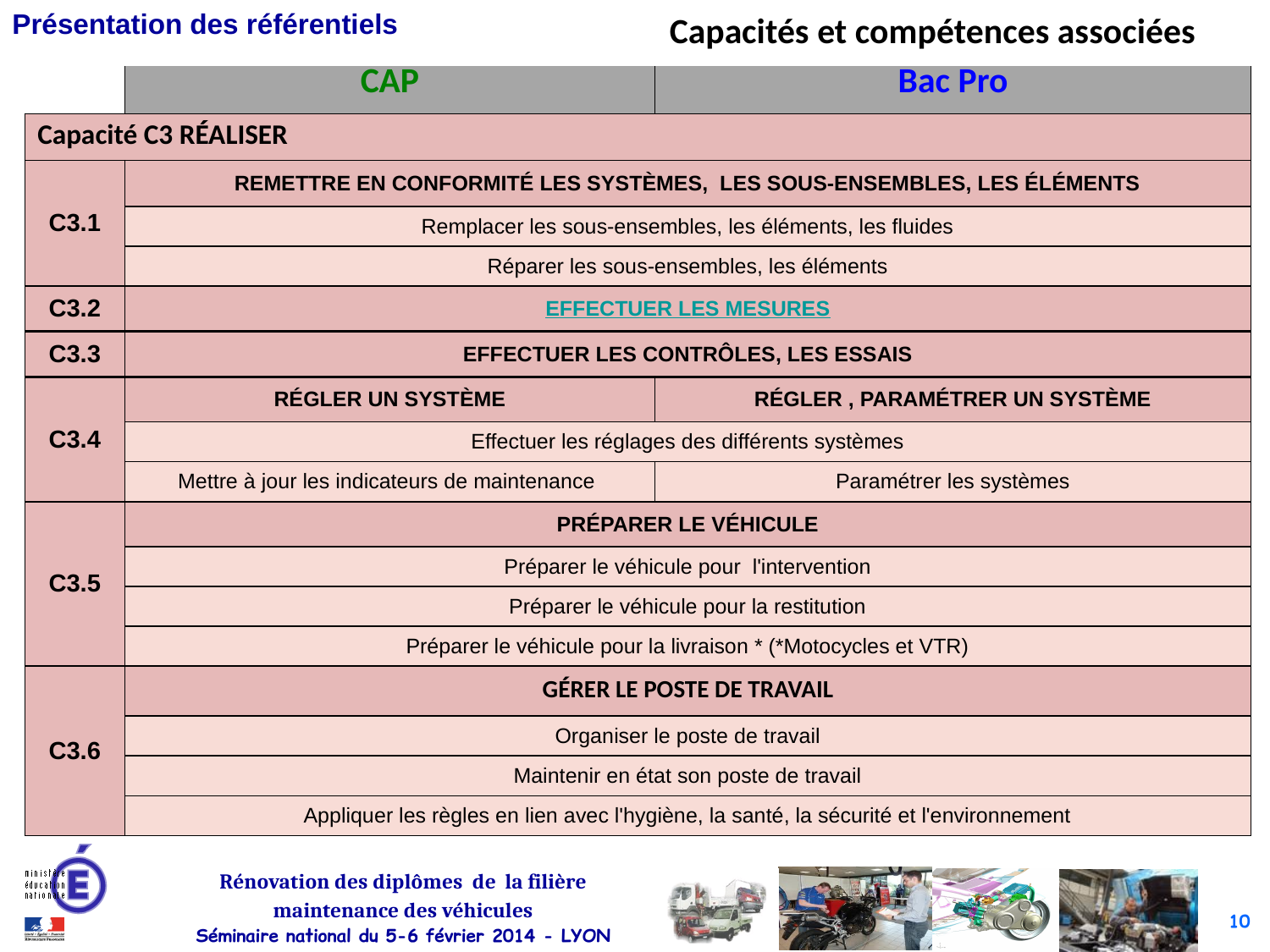

Capacités et compétences associées
|  | CAP | Bac Pro |
| --- | --- | --- |
| Capacité C3 Réaliser |  |  |
| C3.1 | REMETTRE EN CONFORMITÉ LES SYSTÈMES, LES SOUS-ENSEMBLES, LES ÉLÉMENTS |  |
|  | Remplacer les sous-ensembles, les éléments, les fluides |  |
|  | Réparer les sous-ensembles, les éléments |  |
| C3.2 | EFFECTUER LES MESURES |  |
| C3.3 | EFFECTUER LES CONTRÔLES, LES ESSAIS |  |
| C3.4 | RÉGLER UN SYSTÈME | RÉGLER , PARAMÉTRER UN SYSTÈME |
|  | Effectuer les réglages des différents systèmes |  |
|  | Mettre à jour les indicateurs de maintenance | Paramétrer les systèmes |
| C3.5 | PRÉPARER LE VÉHICULE |  |
|  | Préparer le véhicule pour l'intervention |  |
|  | Préparer le véhicule pour la restitution |  |
|  | Préparer le véhicule pour la livraison \* (\*Motocycles et VTR) |  |
| C3.6 | GÉRER LE POSTE DE TRAVAIL |  |
|  | Organiser le poste de travail |  |
|  | Maintenir en état son poste de travail |  |
|  | Appliquer les règles en lien avec l'hygiène, la santé, la sécurité et l'environnement |  |